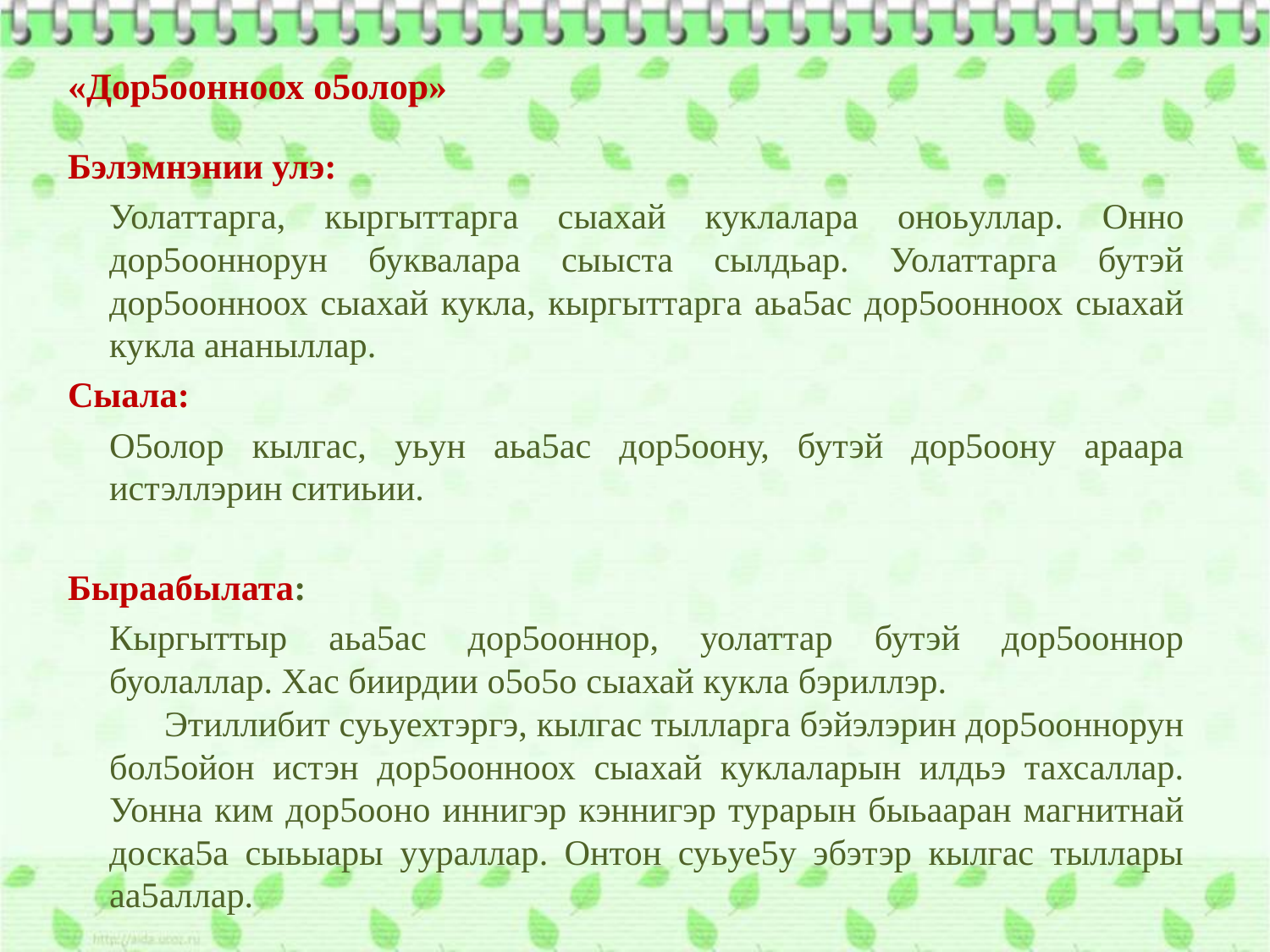

«Дор5оонноох о5олор»

Бэлэмнэнии улэ:
	Уолаттарга, кыргыттарга сыахай куклалара оноьуллар. Онно дор5ооннорун буквалара сыыста сылдьар. Уолаттарга бутэй дор5оонноох сыахай кукла, кыргыттарга аьа5ас дор5оонноох сыахай кукла ананыллар.
Сыала:
	О5олор кылгас, уьун аьа5ас дор5оону, бутэй дор5оону араара истэллэрин ситиьии.

Быраабылата:
	Кыргыттыр аьа5ас дор5ооннор, уолаттар бутэй дор5ооннор буолаллар. Хас биирдии о5о5о сыахай кукла бэриллэр.                                 Этиллибит суьуехтэргэ, кылгас тылларга бэйэлэрин дор5ооннорун бол5ойон истэн дор5оонноох сыахай куклаларын илдьэ тахсаллар. Уонна ким дор5ооно иннигэр кэннигэр турарын быьааран магнитнай доска5а сыьыары уураллар. Онтон суьуе5у эбэтэр кылгас тыллары аа5аллар.